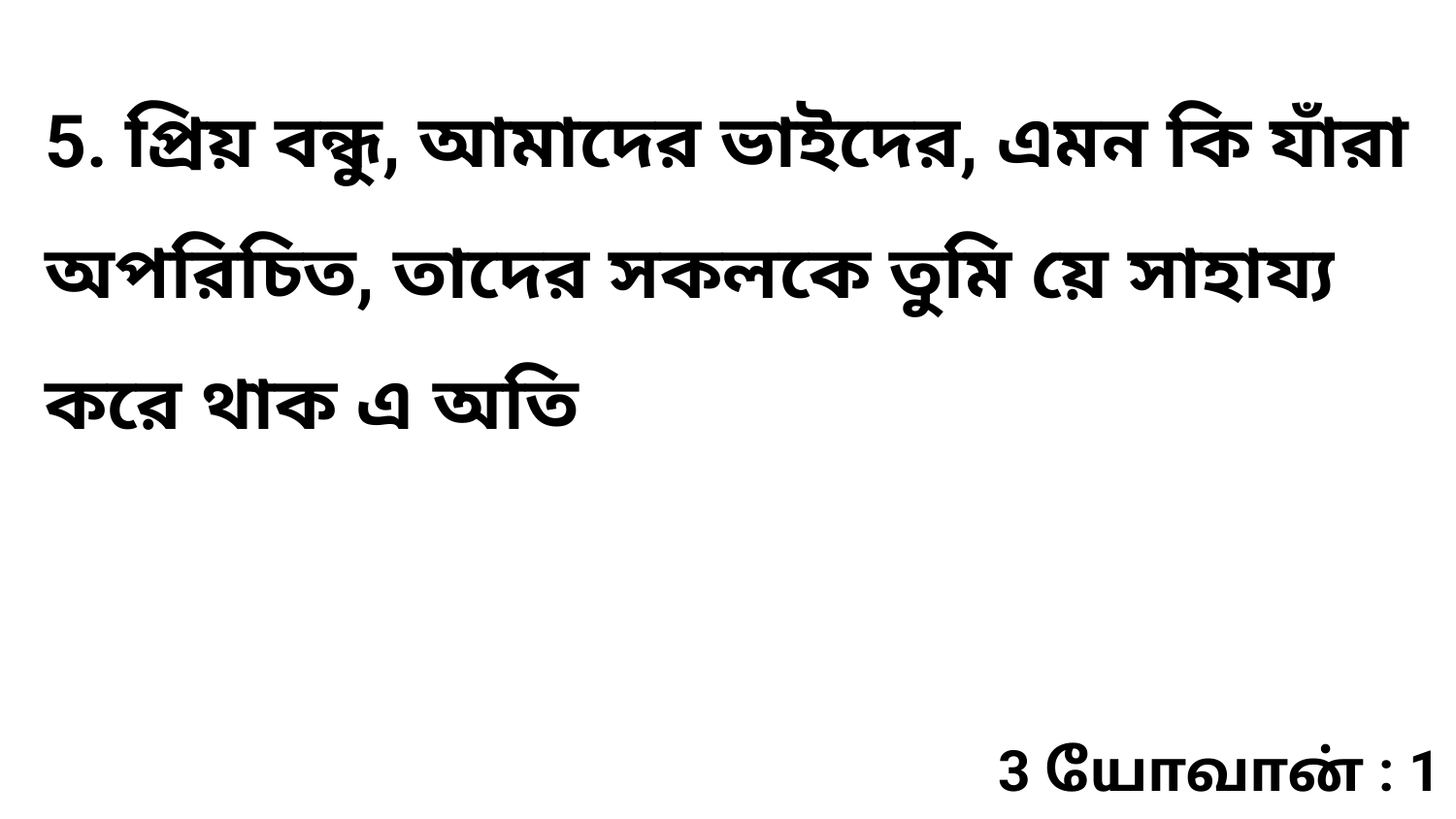

5. প্রিয় বন্ধু, আমাদের ভাইদের, এমন কি যাঁরা অপরিচিত, তাদের সকলকে তুমি য়ে সাহায্য করে থাক এ অতি
3 யோவான் : 1